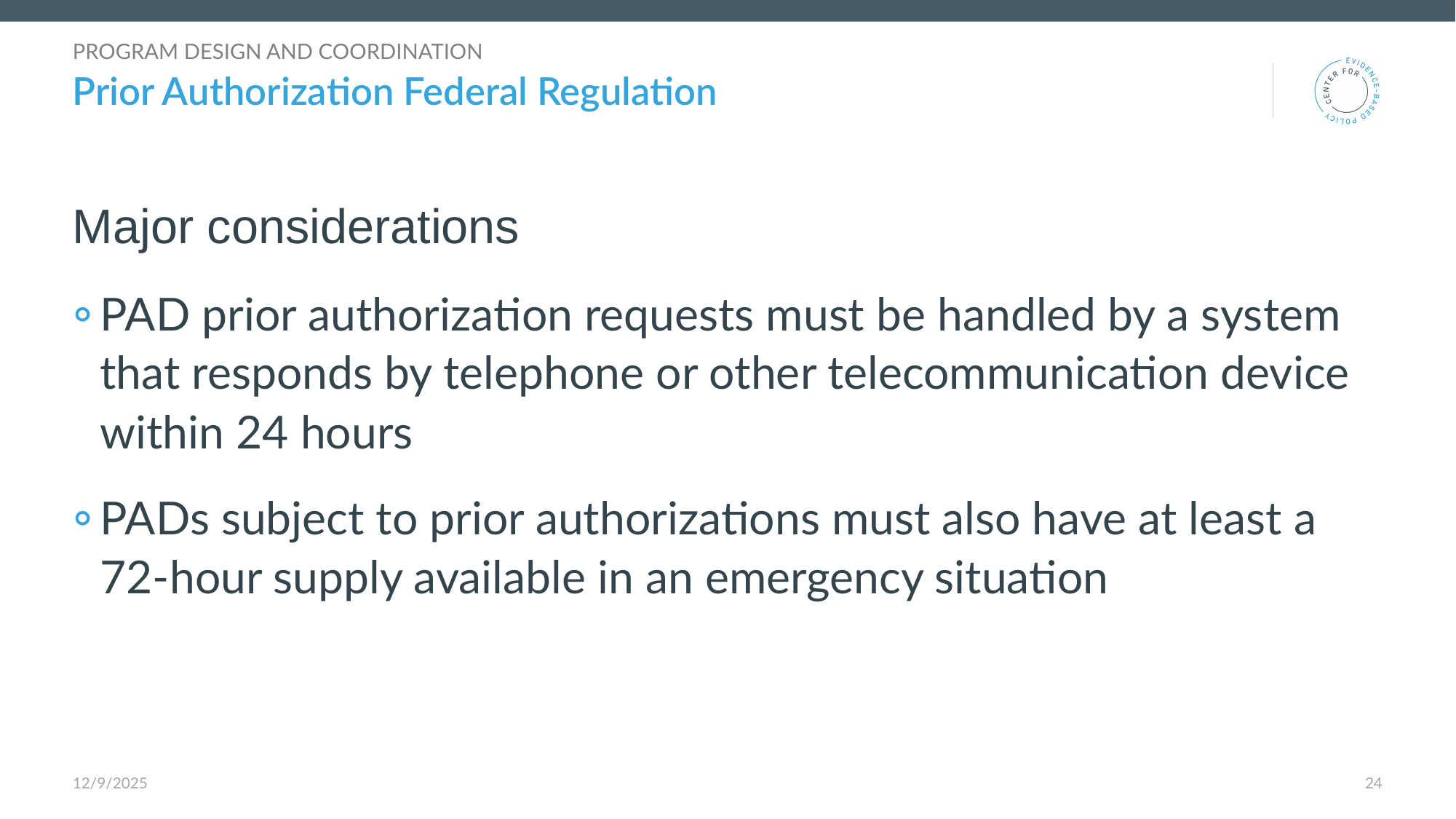

Program design and coordination
# Prior Authorization Federal Regulation
Major considerations
PAD prior authorization requests must be handled by a system that responds by telephone or other telecommunication device within 24 hours
PADs subject to prior authorizations must also have at least a 72-hour supply available in an emergency situation
12/9/2025
24